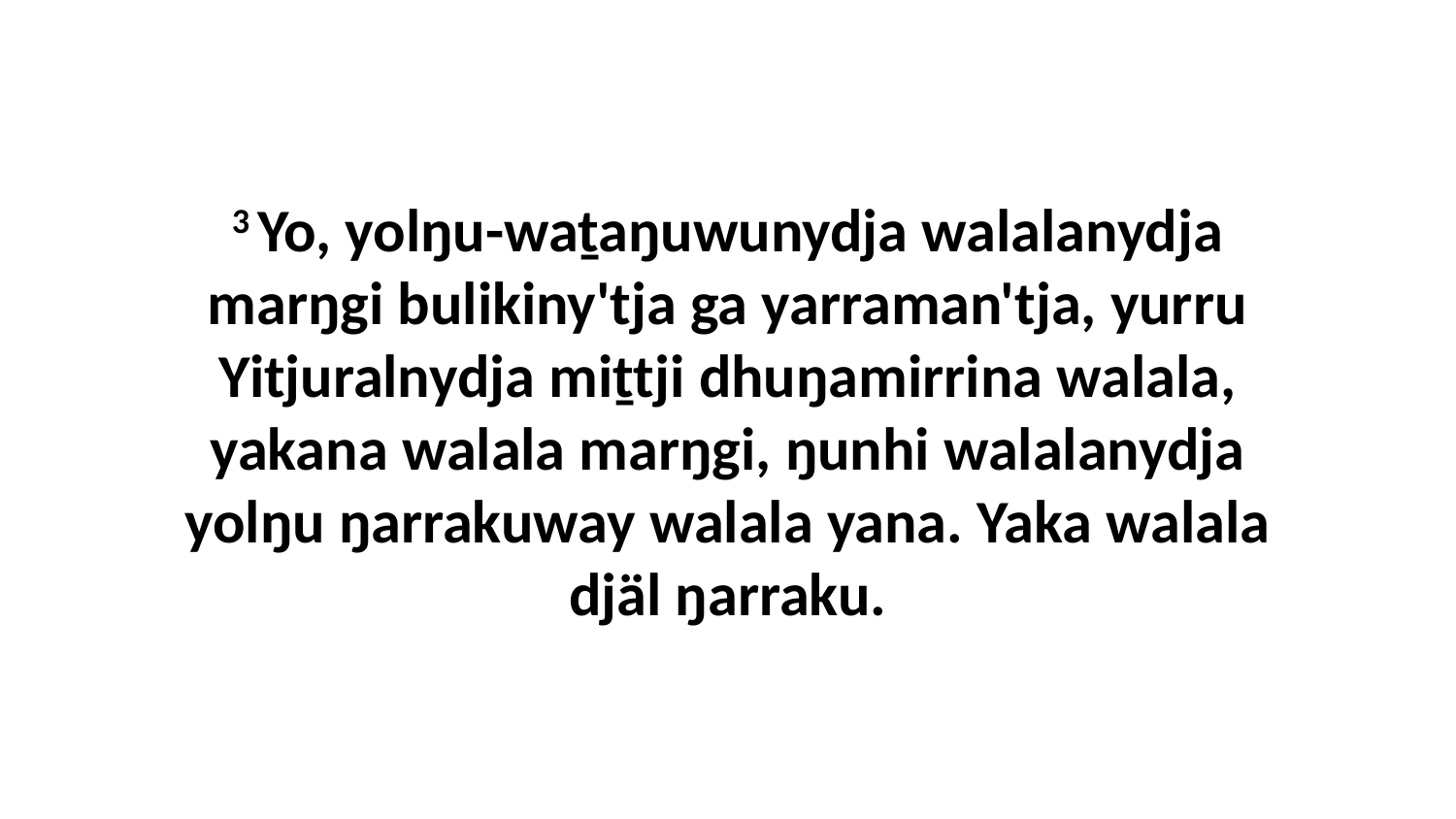

3 Yo, yolŋu-waṯaŋuwunydja walalanydja marŋgi bulikiny'tja ga yarraman'tja, yurru Yitjuralnydja miṯtji dhuŋamirrina walala, yakana walala marŋgi, ŋunhi walalanydja yolŋu ŋarrakuway walala yana. Yaka walala djäl ŋarraku.